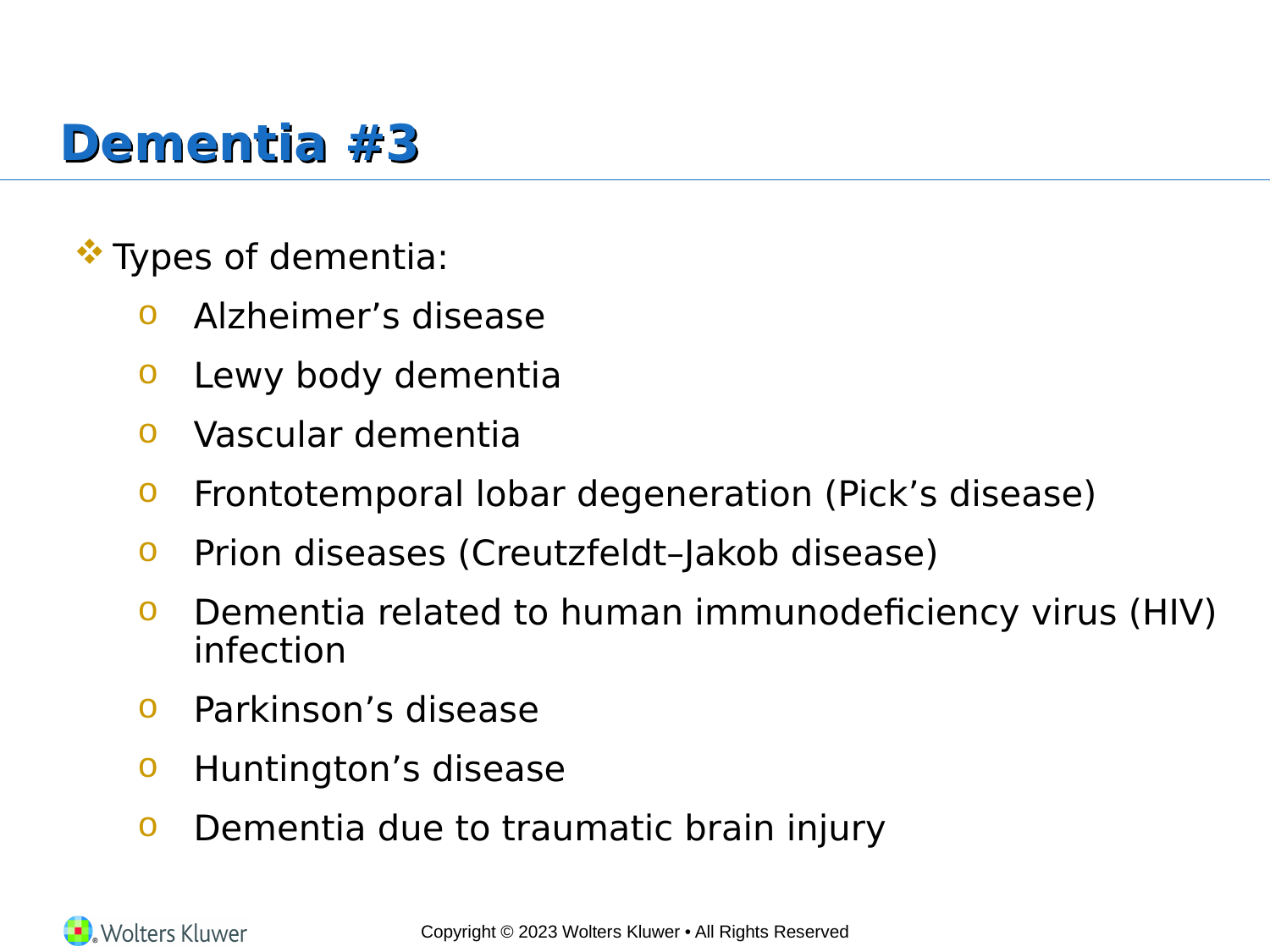

# Dementia #3
Types of dementia:
Alzheimer’s disease
Lewy body dementia
Vascular dementia
Frontotemporal lobar degeneration (Pick’s disease)
Prion diseases (Creutzfeldt–Jakob disease)
Dementia related to human immunodeficiency virus (HIV) infection
Parkinson’s disease
Huntington’s disease
Dementia due to traumatic brain injury